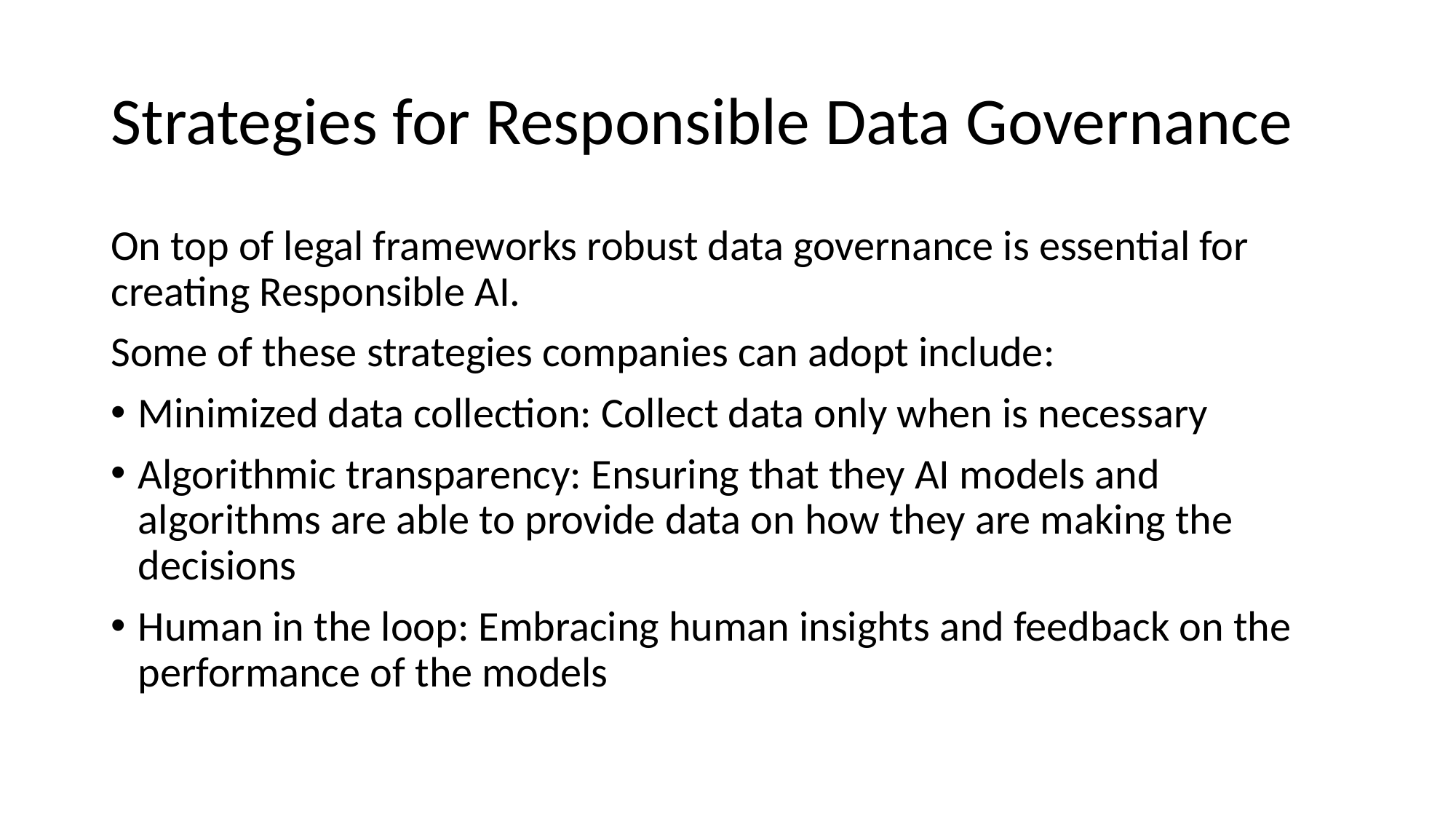

# Strategies for Responsible Data Governance
On top of legal frameworks robust data governance is essential for creating Responsible AI.
Some of these strategies companies can adopt include:
Minimized data collection: Collect data only when is necessary
Algorithmic transparency: Ensuring that they AI models and algorithms are able to provide data on how they are making the decisions
Human in the loop: Embracing human insights and feedback on the performance of the models